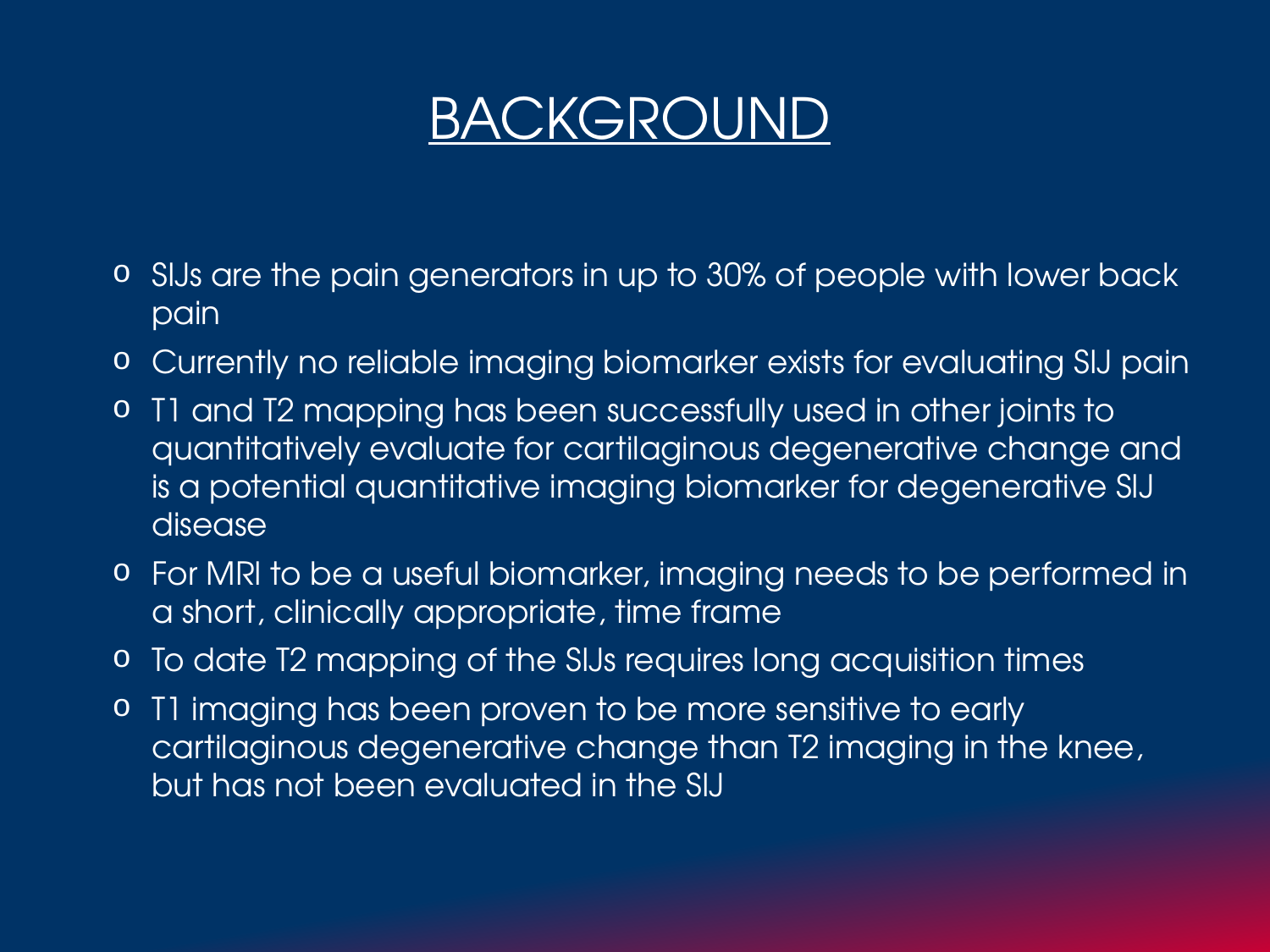

# BACKGROUND
SIJs are the pain generators in up to 30% of people with lower back pain
Currently no reliable imaging biomarker exists for evaluating SIJ pain
T1 and T2 mapping has been successfully used in other joints to quantitatively evaluate for cartilaginous degenerative change and is a potential quantitative imaging biomarker for degenerative SIJ disease
For MRI to be a useful biomarker, imaging needs to be performed in a short, clinically appropriate, time frame
To date T2 mapping of the SIJs requires long acquisition times
T1 imaging has been proven to be more sensitive to early cartilaginous degenerative change than T2 imaging in the knee, but has not been evaluated in the SIJ